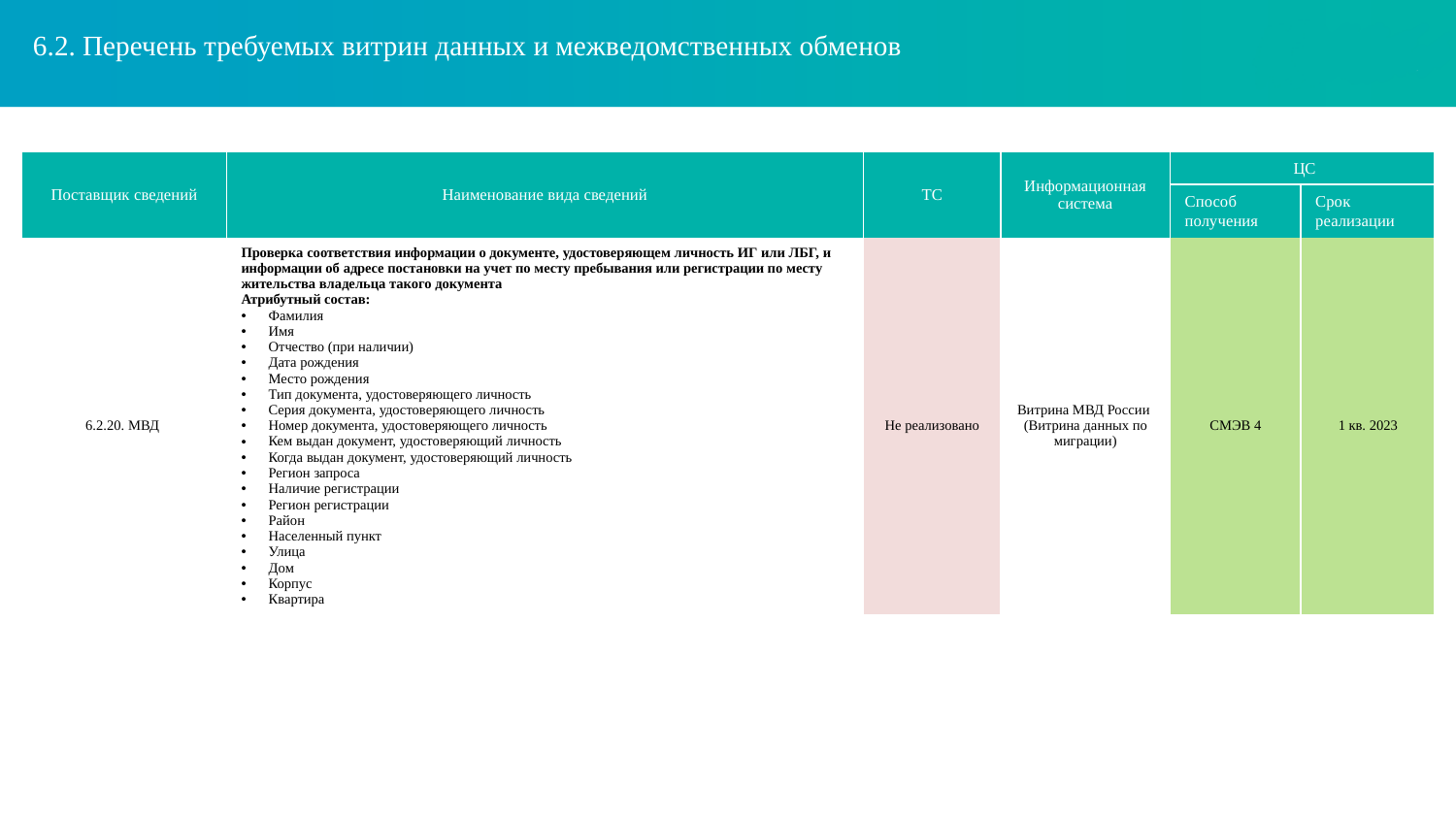

# 6.2. Перечень требуемых витрин данных и межведомственных обменов
| Поставщик сведений | Наименование вида сведений | ТС | Информационная система | ЦС |  |
| --- | --- | --- | --- | --- | --- |
|  |  |  |  | Способ получения | Срок реализации |
| 6.2.20. МВД | Проверка соответствия информации о документе, удостоверяющем личность ИГ или ЛБГ, и информации об адресе постановки на учет по месту пребывания или регистрации по месту жительства владельца такого документа Атрибутный состав: Фамилия Имя Отчество (при наличии) Дата рождения Место рождения Тип документа, удостоверяющего личность Серия документа, удостоверяющего личность Номер документа, удостоверяющего личность Кем выдан документ, удостоверяющий личность Когда выдан документ, удостоверяющий личность Регион запроса Наличие регистрации Регион регистрации Район Населенный пункт Улица Дом Корпус Квартира | Не реализовано | Витрина МВД России (Витрина данных по миграции) | СМЭВ 4 | 1 кв. 2023 |